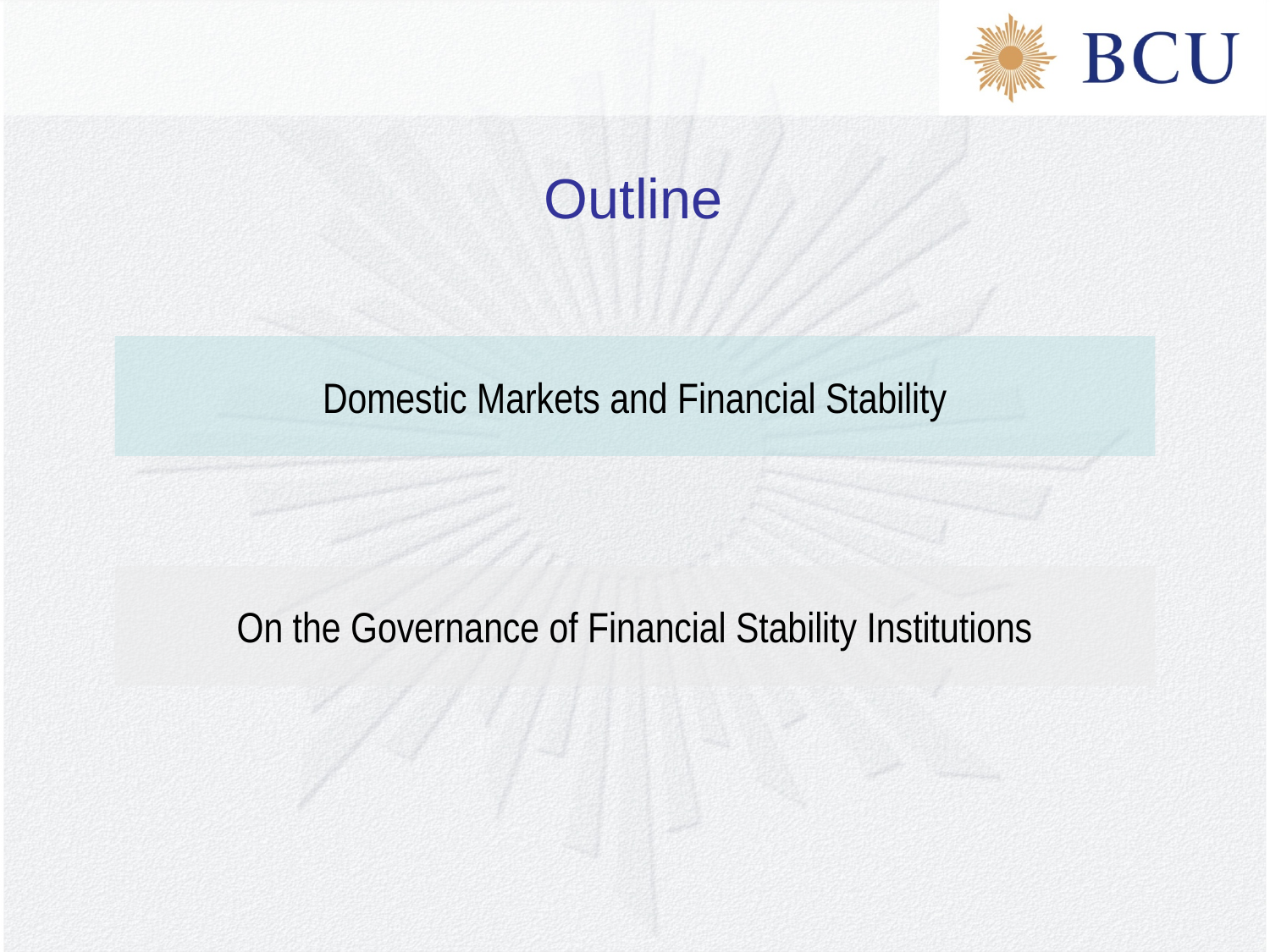

Outline

Domestic Markets and Financial Stability
On the Governance of Financial Stability Institutions